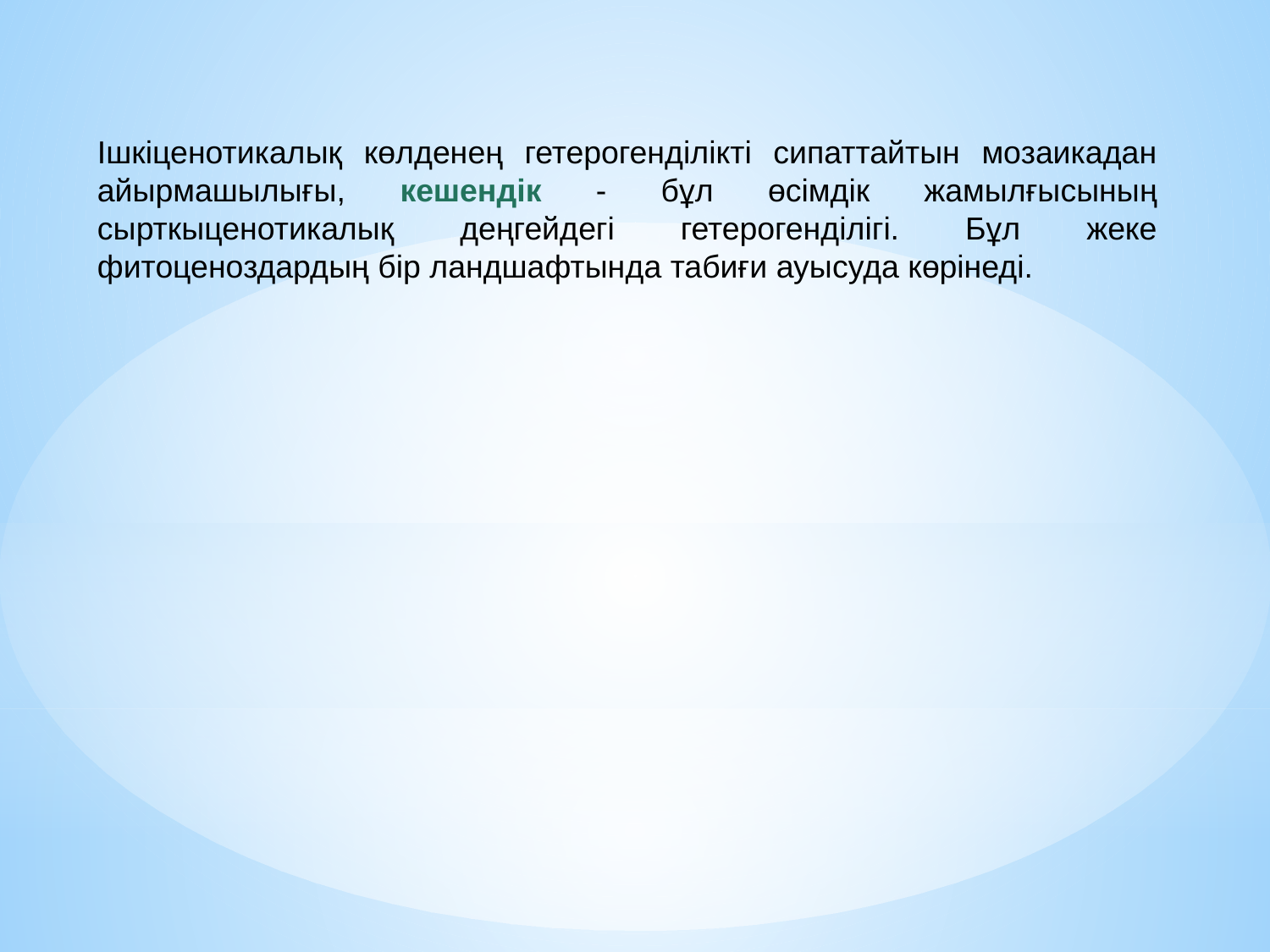

Ішкіценотикалық көлденең гетерогенділікті сипаттайтын мозаикадан айырмашылығы, кешендік - бұл өсімдік жамылғысының сырткыценотикалық деңгейдегі гетерогенділігі. Бұл жеке фитоценоздардың бір ландшафтында табиғи ауысуда көрінеді.